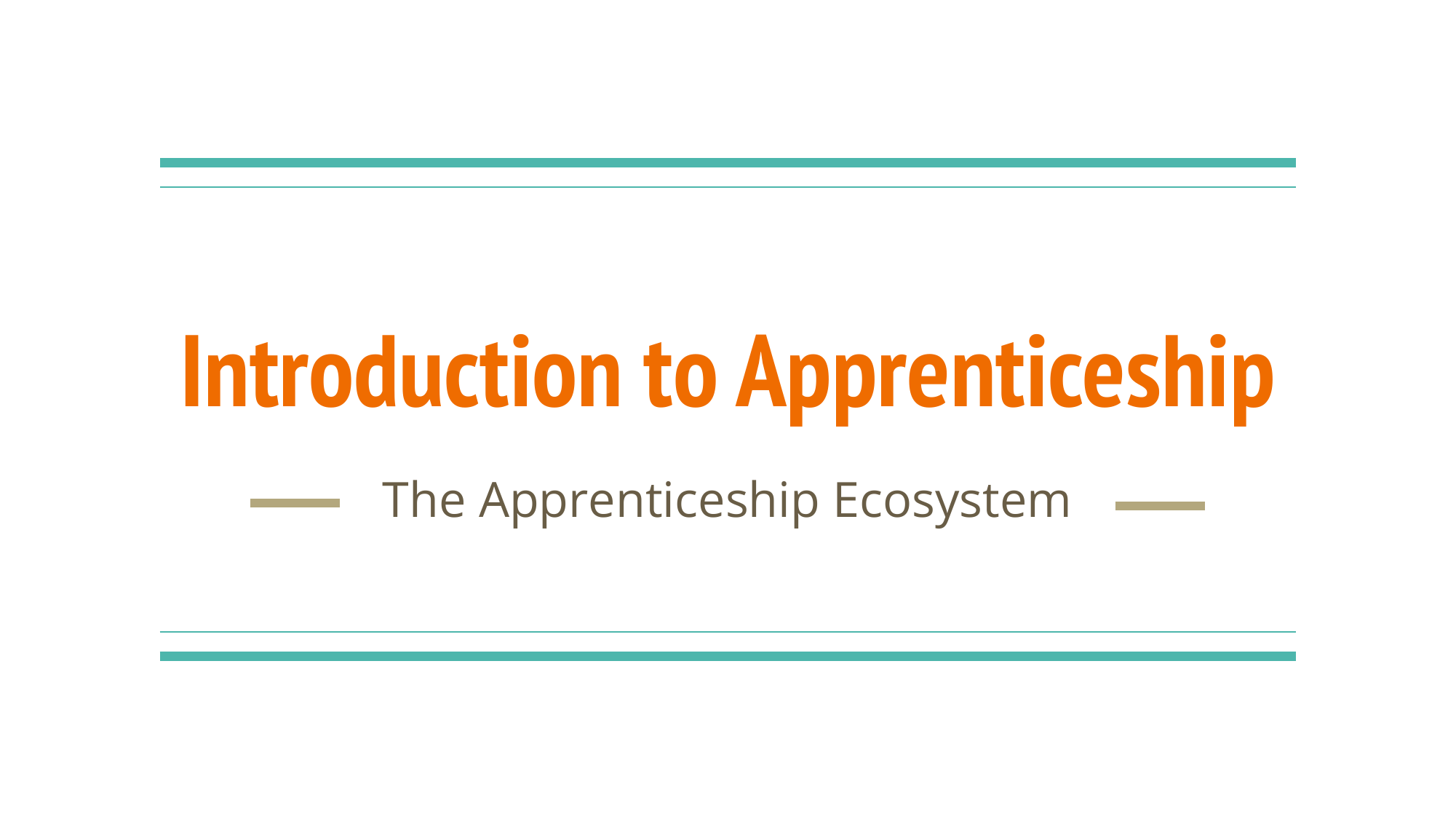

# Introduction to Apprenticeship
The Apprenticeship Ecosystem